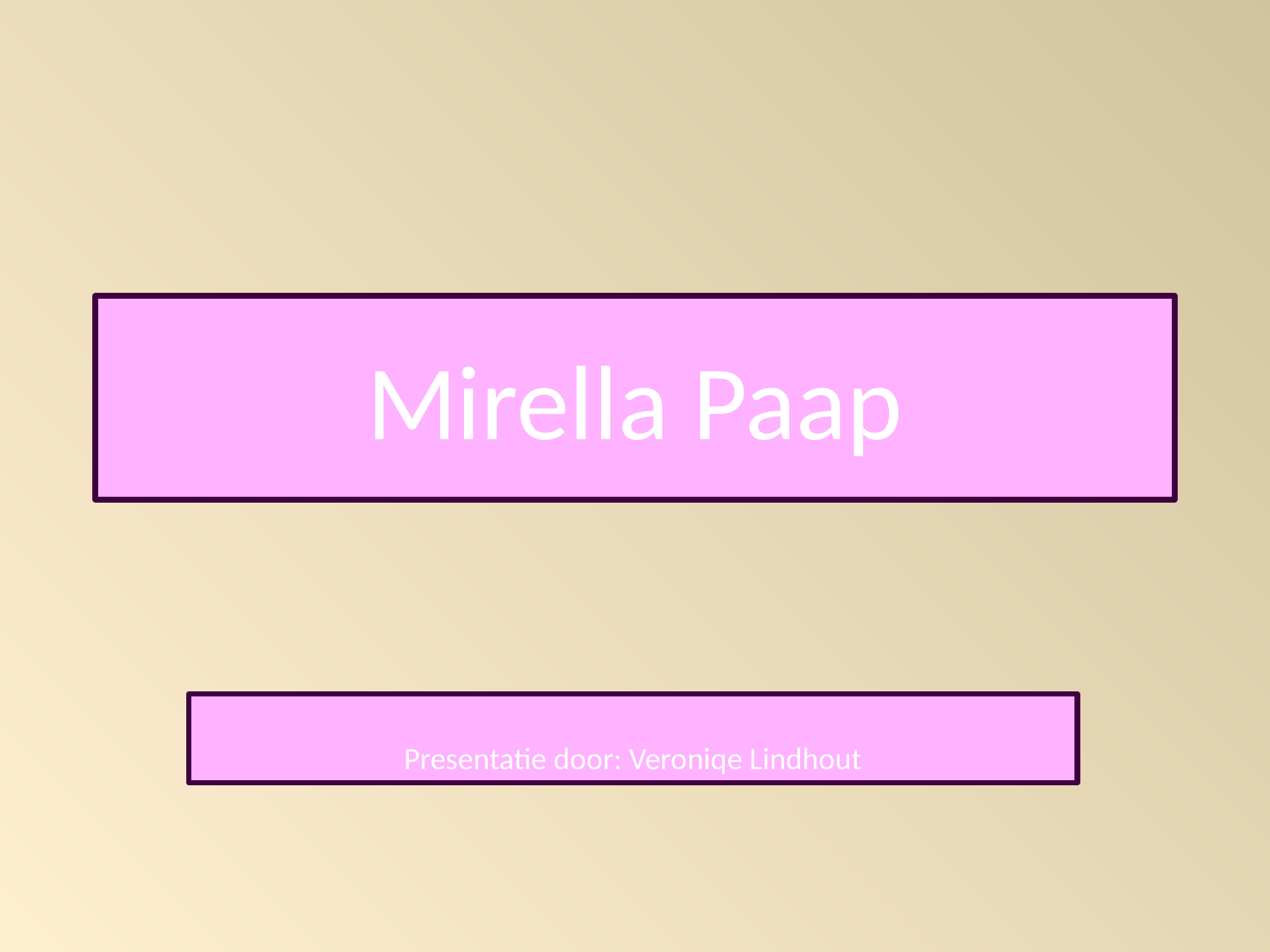

# Mirella Paap

Presentatie door: Veroniqe Lindhout